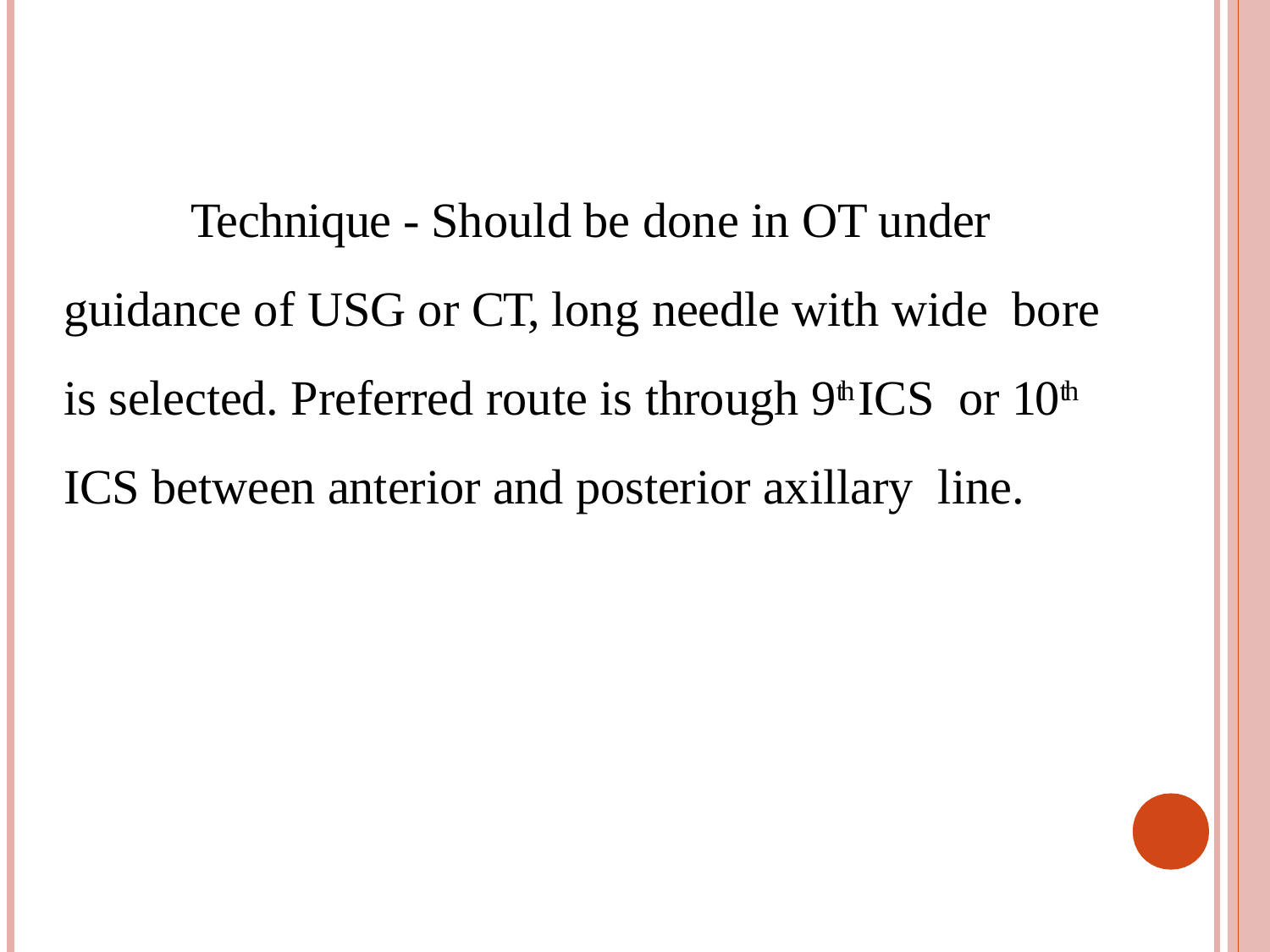

# Technique - Should be done in OT under  guidance of USG or CT, long needle with wide  bore is selected. Preferred route is through 9th ICS  or 10th ICS between anterior and posterior axillary  line.